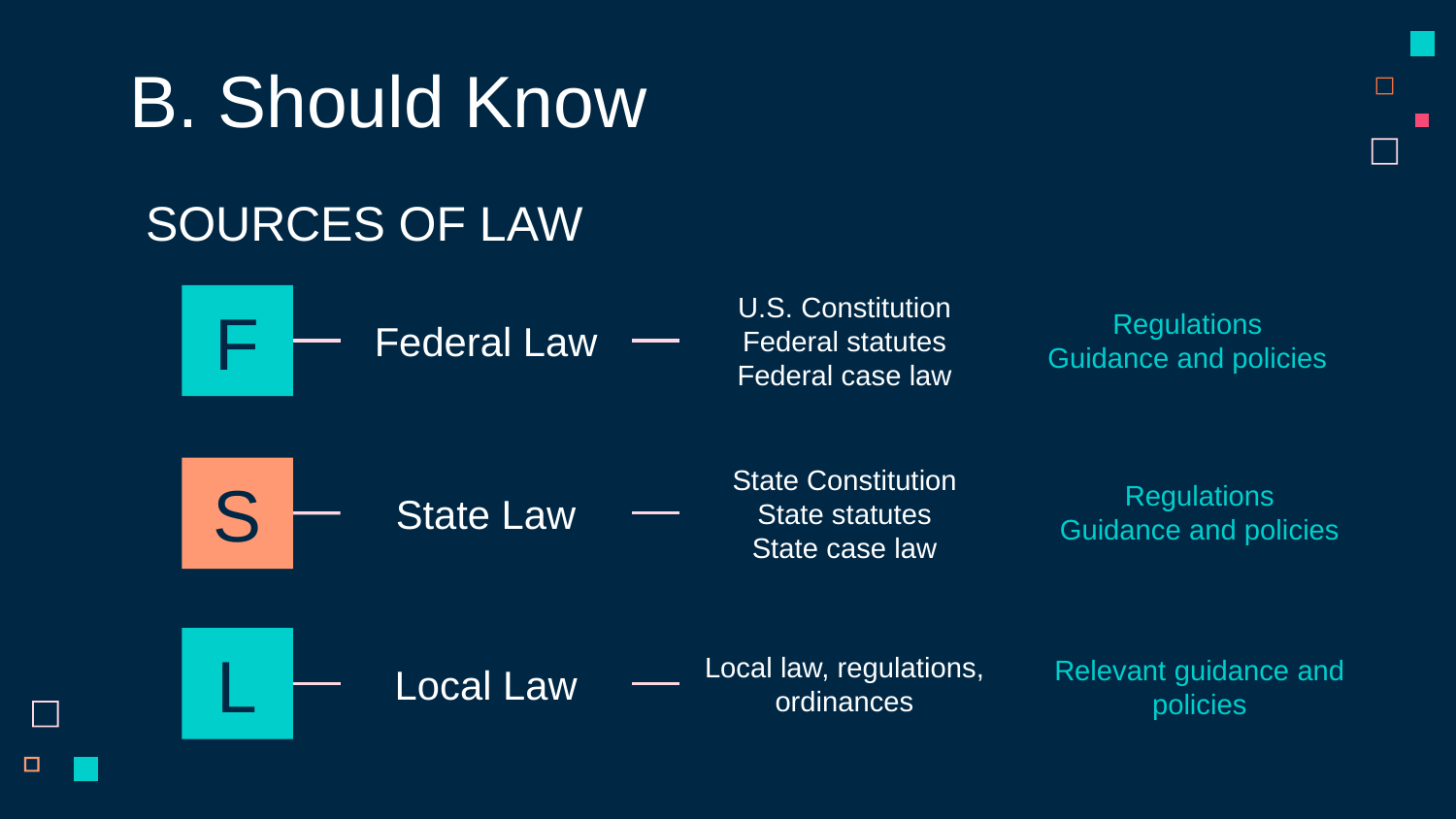

# B. Should Know
SOURCES OF LAW
F
Federal Law
U.S. Constitution
Federal statutes
Federal case law
Regulations
Guidance and policies
S
State Law
State Constitution
State statutes
State case law
Regulations
Guidance and policies
L
Local Law
Local law, regulations, ordinances
Relevant guidance and policies